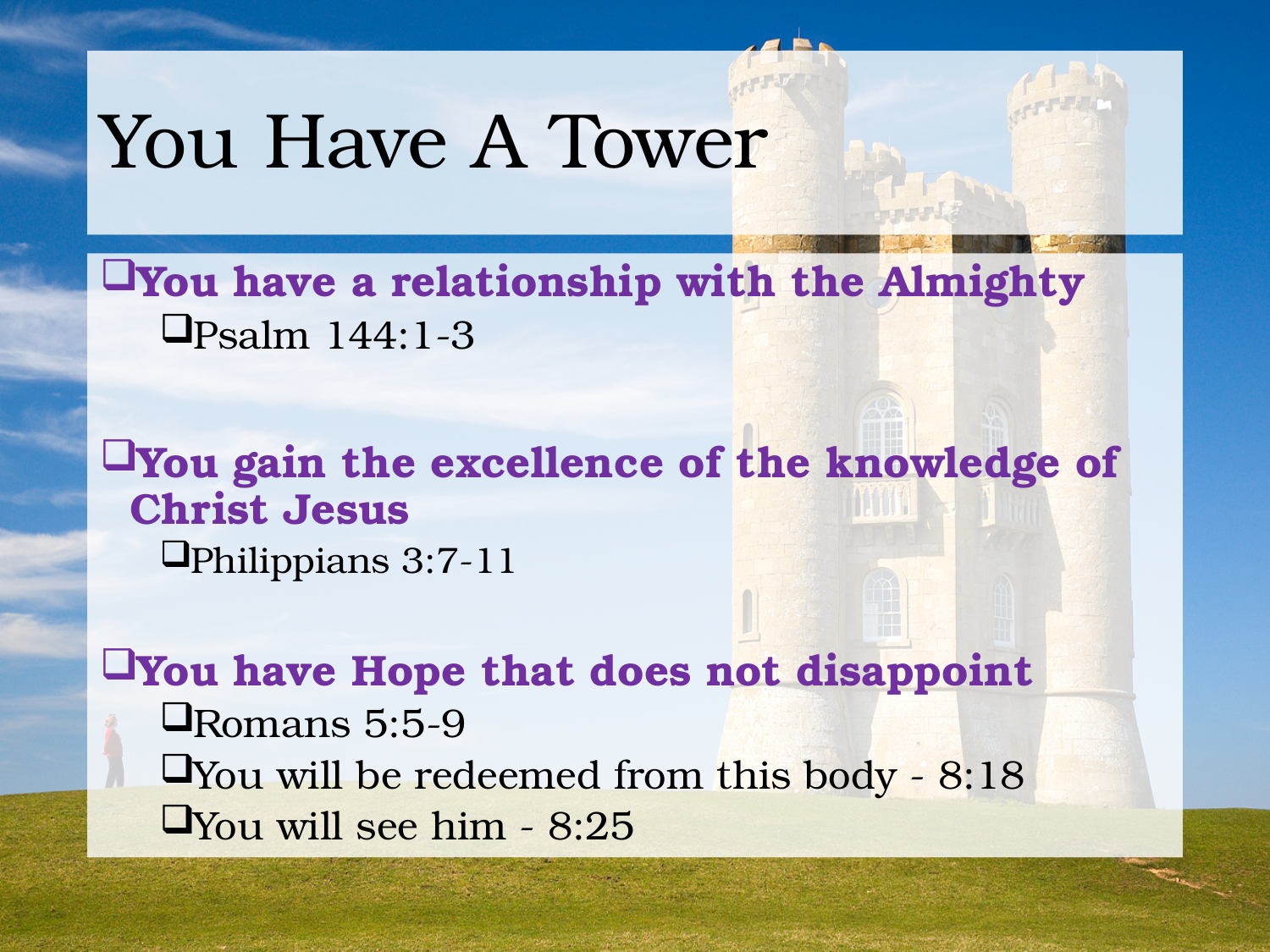

# You Have A Tower
You have a relationship with the Almighty
Psalm 144:1-3

You gain the excellence of the knowledge of Christ Jesus
Philippians 3:7-11

You have Hope that does not disappoint
Romans 5:5-9
You will be redeemed from this body - 8:18
You will see him - 8:25